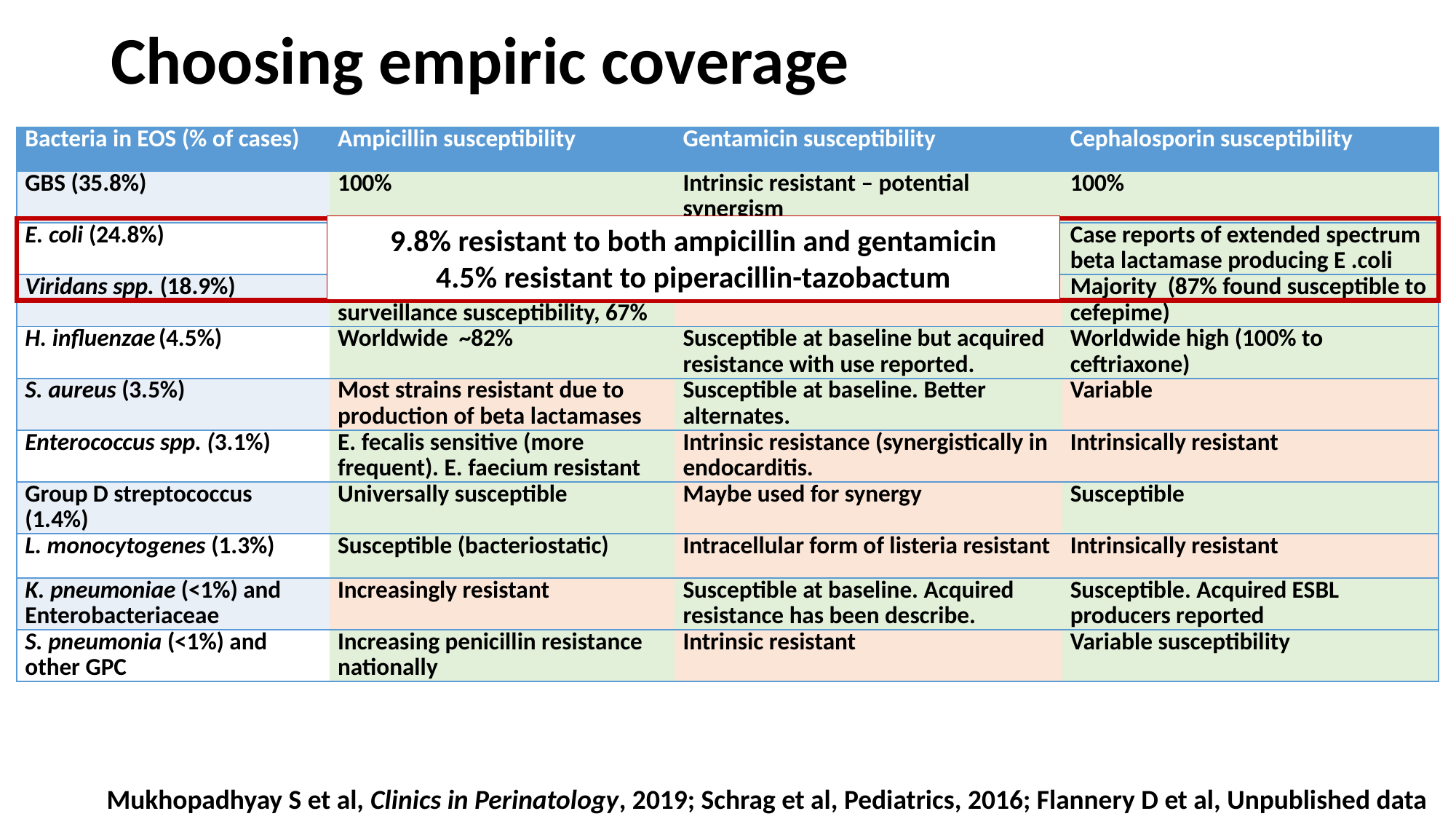

# Choosing empiric coverage
| Bacteria in EOS (% of cases) | Ampicillin susceptibility | Gentamicin susceptibility | Cephalosporin susceptibility |
| --- | --- | --- | --- |
| GBS (35.8%) | 100% | Intrinsic resistant – potential synergism | 100% |
| E. coli (24.8%) | ~ 22% | ~90% | Case reports of extended spectrum beta lactamase producing E .coli |
| Viridans spp. (18.9%) | Variable. Population surveillance susceptibility, 67% | Added for synergy in endocarditis | Majority (87% found susceptible to cefepime) |
| H. influenzae (4.5%) | Worldwide ~82% | Susceptible at baseline but acquired resistance with use reported. | Worldwide high (100% to ceftriaxone) |
| S. aureus (3.5%) | Most strains resistant due to production of beta lactamases | Susceptible at baseline. Better alternates. | Variable |
| Enterococcus spp. (3.1%) | E. fecalis sensitive (more frequent). E. faecium resistant | Intrinsic resistance (synergistically in endocarditis. | Intrinsically resistant |
| Group D streptococcus (1.4%) | Universally susceptible | Maybe used for synergy | Susceptible |
| L. monocytogenes (1.3%) | Susceptible (bacteriostatic) | Intracellular form of listeria resistant | Intrinsically resistant |
| K. pneumoniae (<1%) and Enterobacteriaceae | Increasingly resistant | Susceptible at baseline. Acquired resistance has been describe. | Susceptible. Acquired ESBL producers reported |
| S. pneumonia (<1%) and other GPC | Increasing penicillin resistance nationally | Intrinsic resistant | Variable susceptibility |
9.8% resistant to both ampicillin and gentamicin
4.5% resistant to piperacillin-tazobactum

Mukhopadhyay S et al, Clinics in Perinatology, 2019; Schrag et al, Pediatrics, 2016; Flannery D et al, Unpublished data